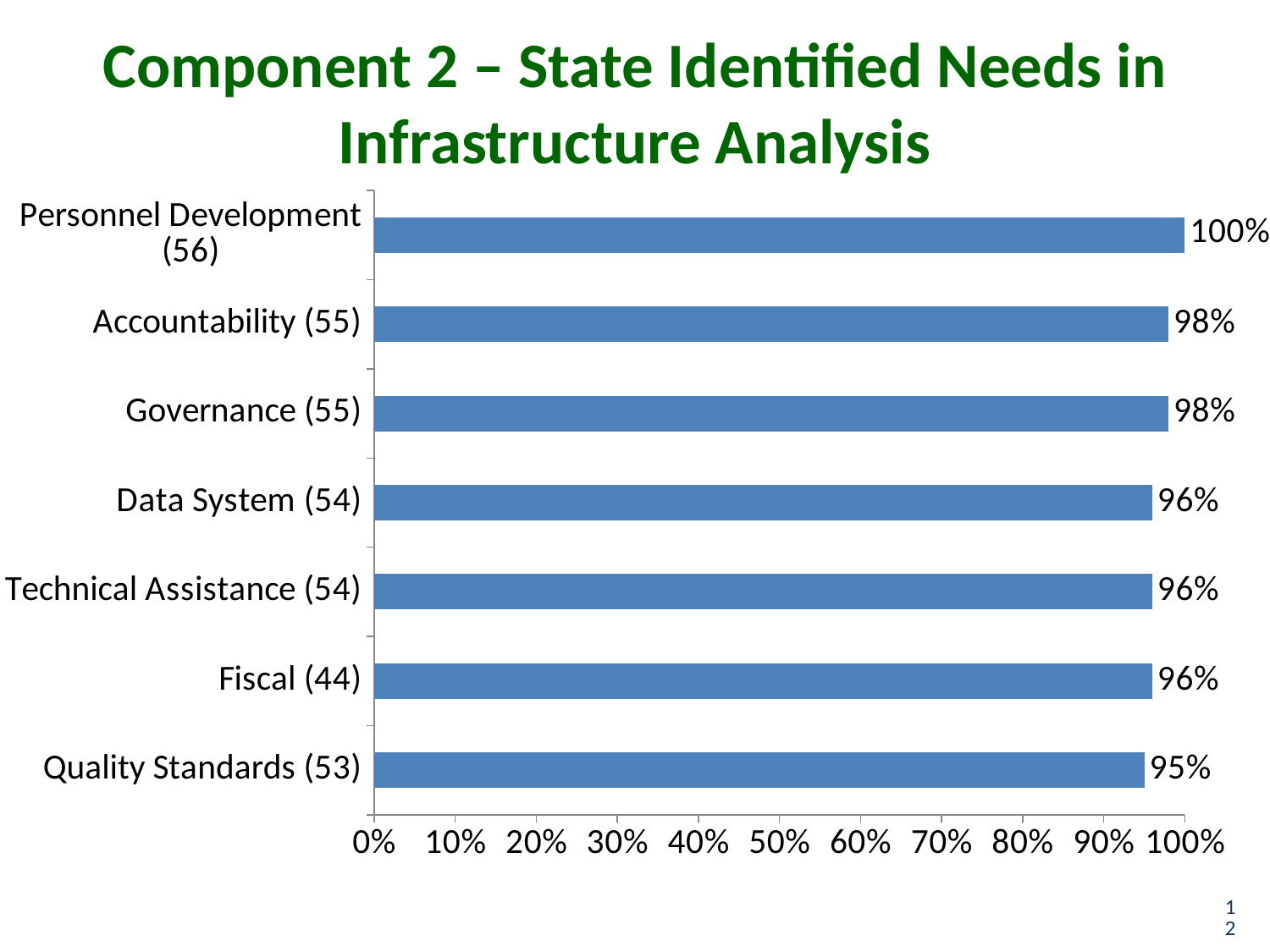

# Component 2 – State Identified Needs in Infrastructure Analysis

### Chart

| Category |  |
|---|---|
| Quality Standards (53) | 0.95 |
| Fiscal (44) | 0.96 |
| Technical Assistance (54) | 0.96 |
| Data System (54) | 0.96 |
| Governance (55) | 0.98 |
| Accountability (55) | 0.98 |
| Personnel Development (56) | 1.0 |
12